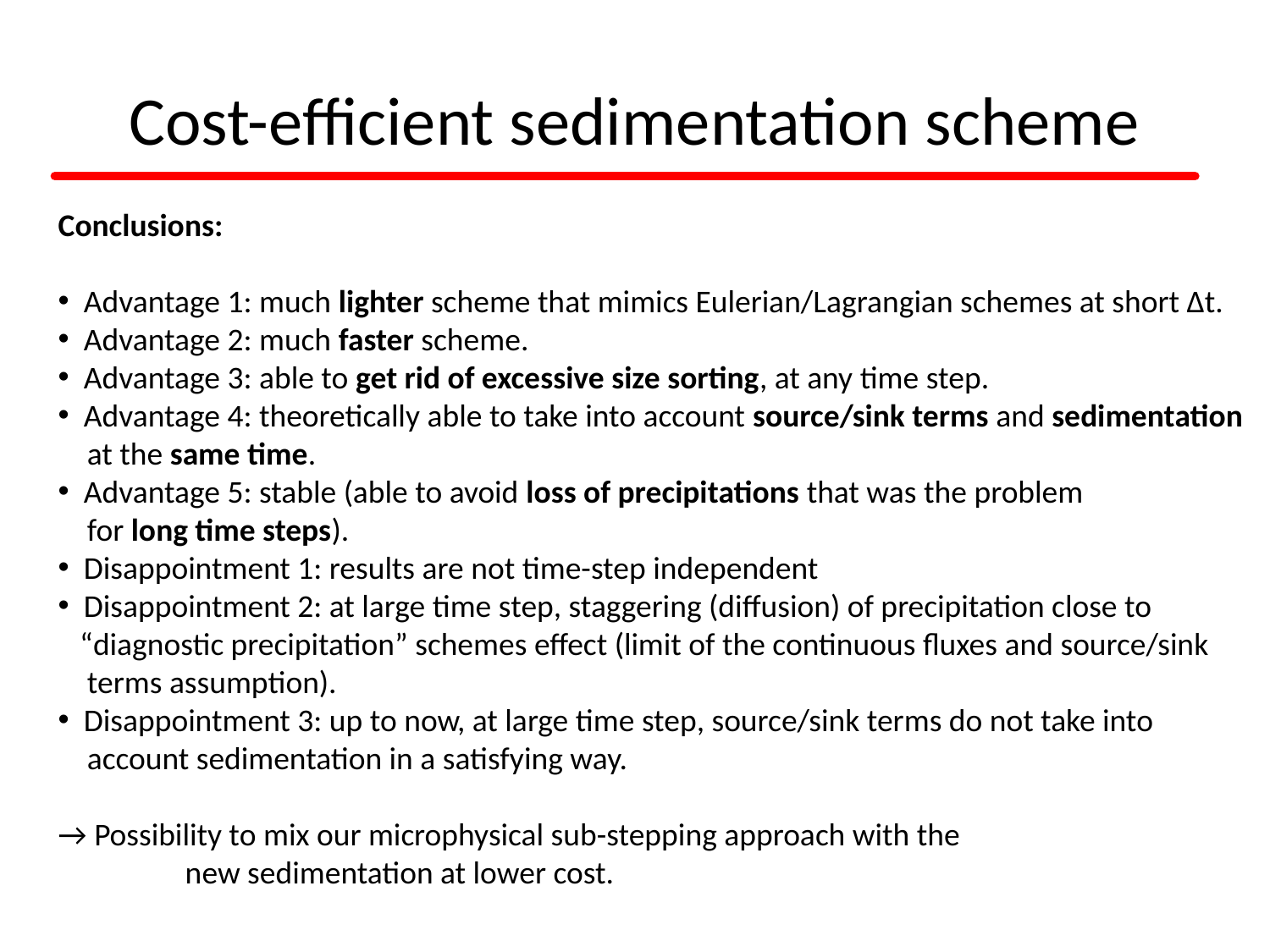

# Cost-efficient sedimentation scheme
Conclusions:

  Advantage 1: much lighter scheme that mimics Eulerian/Lagrangian schemes at short ∆t.
  Advantage 2: much faster scheme.
  Advantage 3: able to get rid of excessive size sorting, at any time step.
  Advantage 4: theoretically able to take into account source/sink terms and sedimentation
    at the same time.
  Advantage 5: stable (able to avoid loss of precipitations that was the problem
    for long time steps).
  Disappointment 1: results are not time-step independent
  Disappointment 2: at large time step, staggering (diffusion) of precipitation close to
   “diagnostic precipitation” schemes effect (limit of the continuous fluxes and source/sink
    terms assumption).
  Disappointment 3: up to now, at large time step, source/sink terms do not take into
    account sedimentation in a satisfying way.

→ Possibility to mix our microphysical sub-stepping approach with the
	new sedimentation at lower cost.